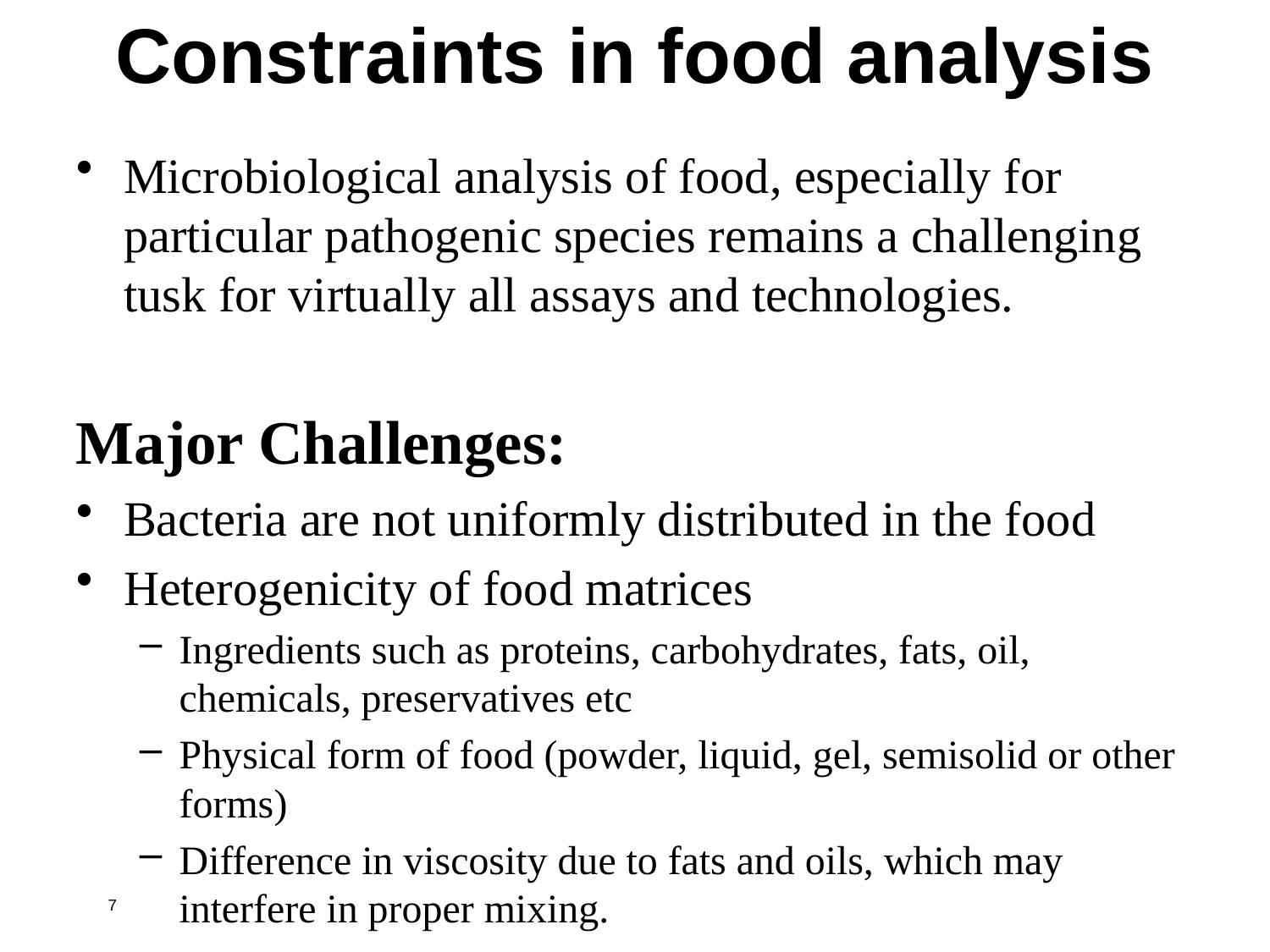

Constraints in food analysis
Microbiological analysis of food, especially for particular pathogenic species remains a challenging tusk for virtually all assays and technologies.

Major Challenges:
Bacteria are not uniformly distributed in the food
Heterogenicity of food matrices
Ingredients such as proteins, carbohydrates, fats, oil, chemicals, preservatives etc
Physical form of food (powder, liquid, gel, semisolid or other forms)
Difference in viscosity due to fats and oils, which may interfere in proper mixing.
7